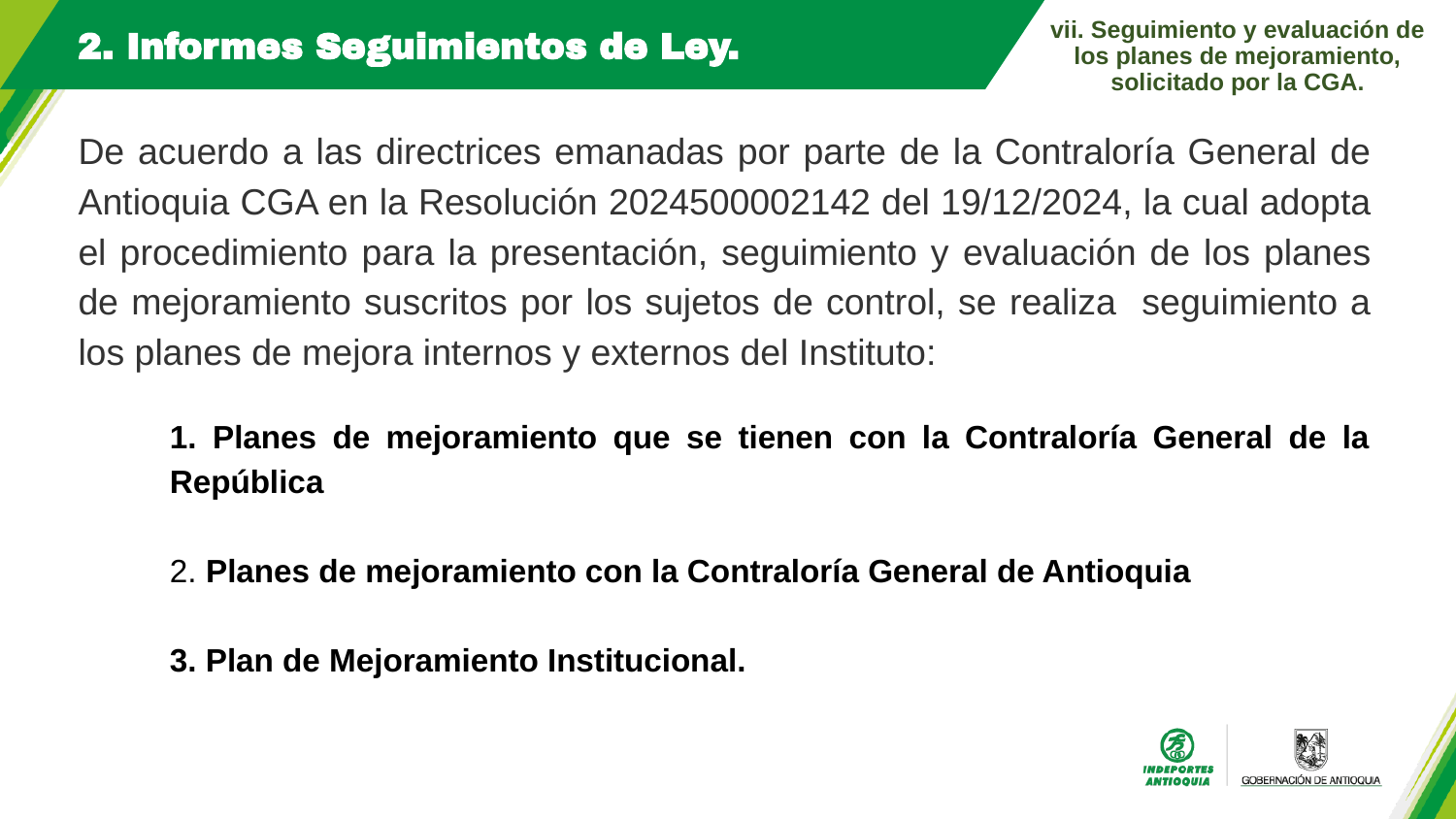

2. Informes Seguimientos de Ley.
vii. Seguimiento y evaluación de los planes de mejoramiento, solicitado por la CGA.
De acuerdo a las directrices emanadas por parte de la Contraloría General de Antioquia CGA en la Resolución 2024500002142 del 19/12/2024, la cual adopta el procedimiento para la presentación, seguimiento y evaluación de los planes de mejoramiento suscritos por los sujetos de control, se realiza  seguimiento a los planes de mejora internos y externos del Instituto:
1. Planes de mejoramiento que se tienen con la Contraloría General de la República

2. Planes de mejoramiento con la Contraloría General de Antioquia

3. Plan de Mejoramiento Institucional.